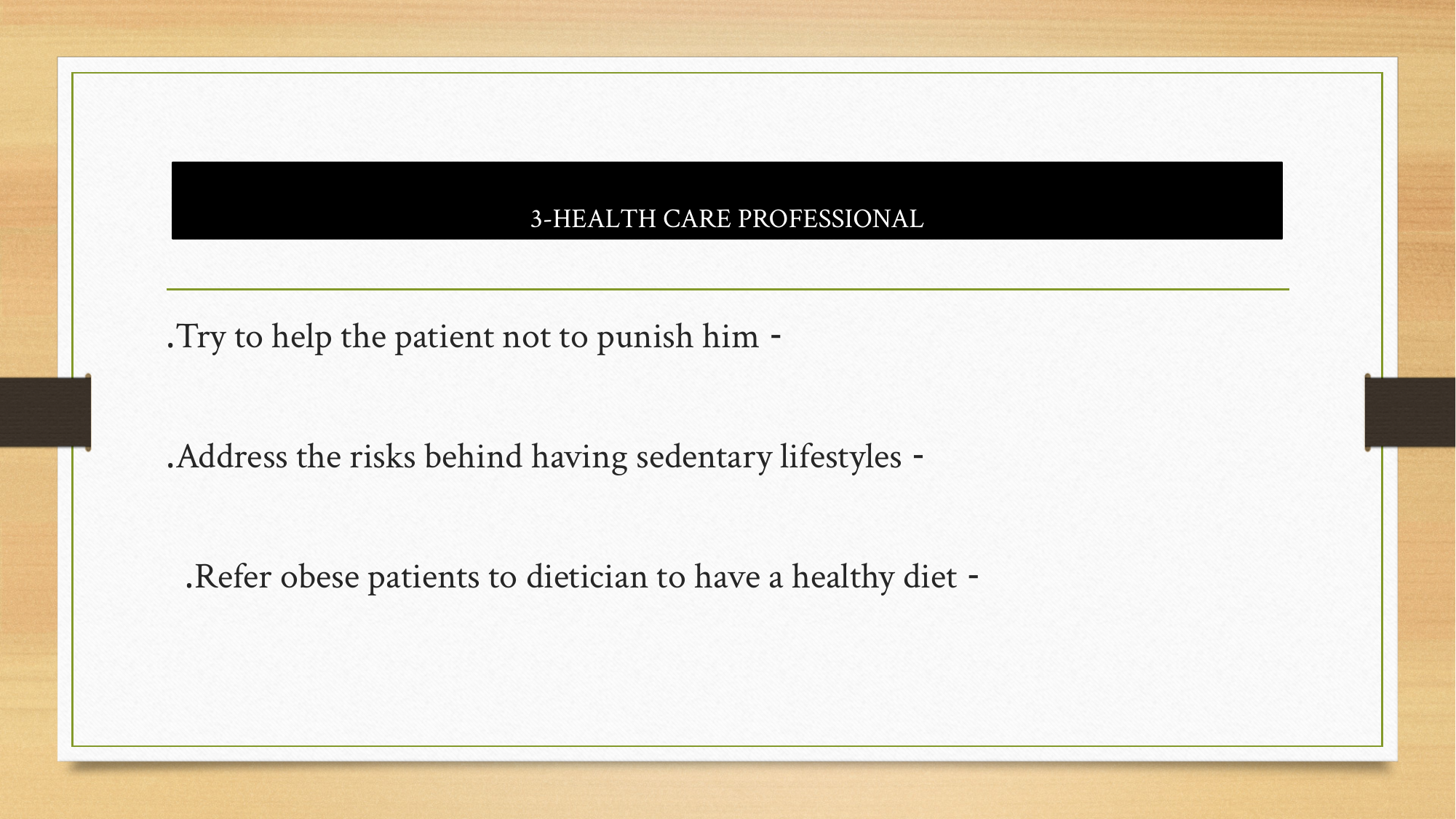

3-HEALTH CARE PROFESSIONAL
- Try to help the patient not to punish him.

- Address the risks behind having sedentary lifestyles.

- Refer obese patients to dietician to have a healthy diet.